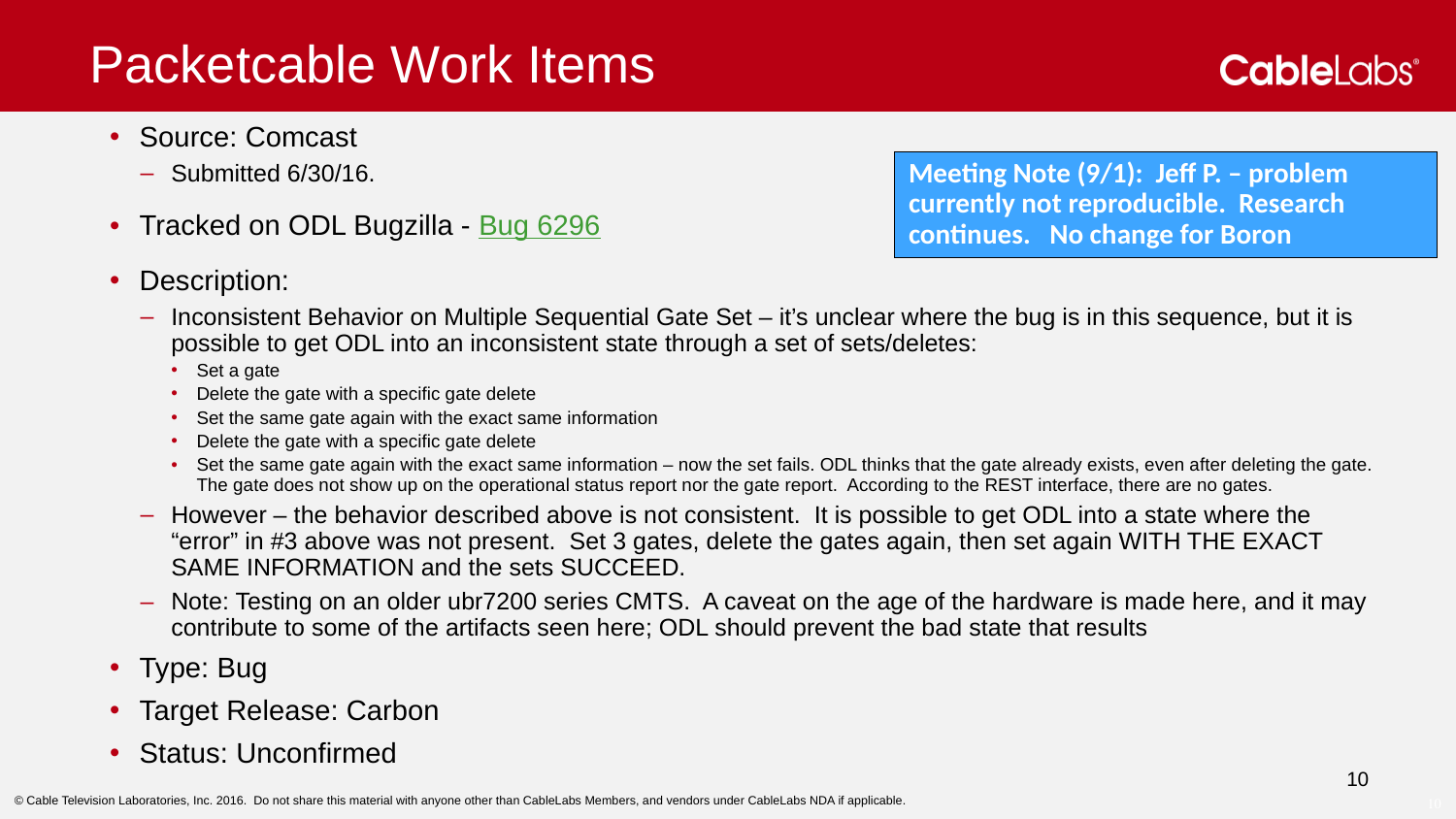

# Packetcable Work Items
Source: Comcast
Submitted 6/30/16.
Tracked on ODL Bugzilla - Bug 6296
Description:
Inconsistent Behavior on Multiple Sequential Gate Set – it’s unclear where the bug is in this sequence, but it is possible to get ODL into an inconsistent state through a set of sets/deletes:
Set a gate
Delete the gate with a specific gate delete
Set the same gate again with the exact same information
Delete the gate with a specific gate delete
Set the same gate again with the exact same information – now the set fails. ODL thinks that the gate already exists, even after deleting the gate.  The gate does not show up on the operational status report nor the gate report.  According to the REST interface, there are no gates.
However – the behavior described above is not consistent.  It is possible to get ODL into a state where the “error” in #3 above was not present.  Set 3 gates, delete the gates again, then set again WITH THE EXACT SAME INFORMATION and the sets SUCCEED.
Note: Testing on an older ubr7200 series CMTS.  A caveat on the age of the hardware is made here, and it may contribute to some of the artifacts seen here; ODL should prevent the bad state that results
Type: Bug
Target Release: Carbon
Status: Unconfirmed

Meeting Note (9/1):  Jeff P. – problem currently not reproducible.  Research continues.   No change for Boron
10